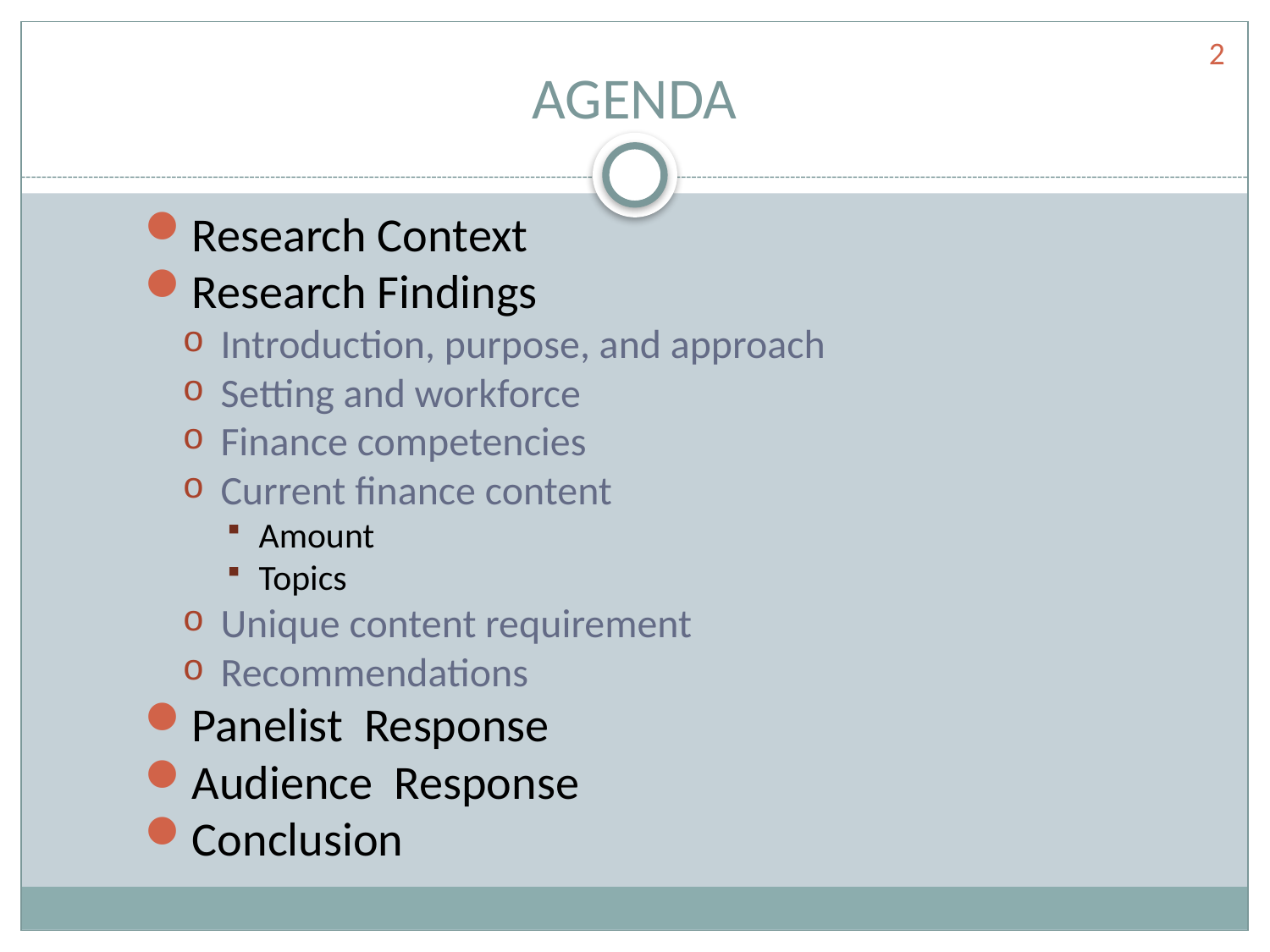

2
# AGENDA
Research Context
Research Findings
Introduction, purpose, and approach
Setting and workforce
Finance competencies
Current finance content
Amount
Topics
Unique content requirement
Recommendations
Panelist  Response
Audience  Response
Conclusion